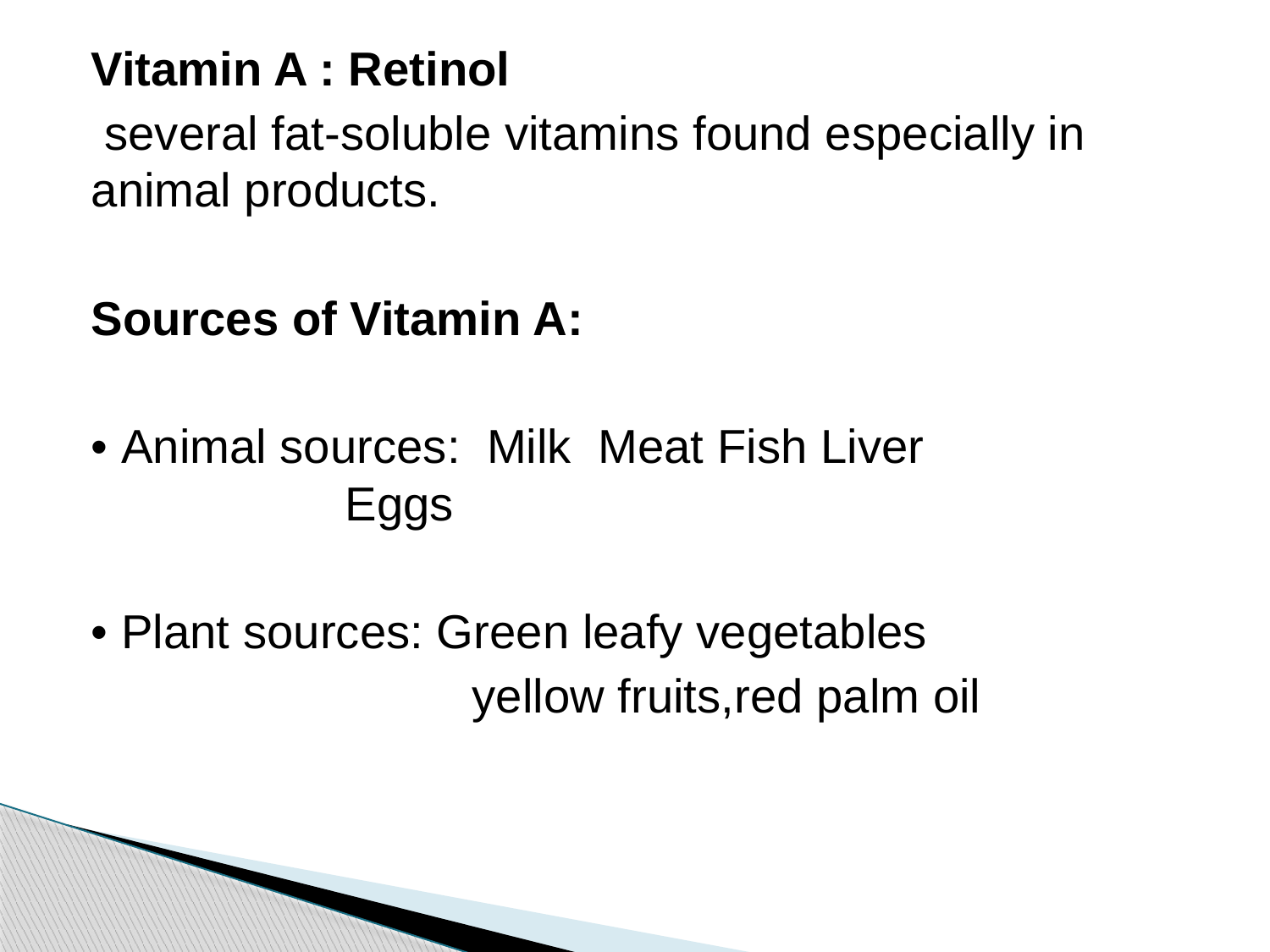

Vitamin A : Retinol
 several fat-soluble vitamins found especially in animal products.

Sources of Vitamin A:

• Animal sources:  Milk  Meat Fish Liver    		             		Eggs

• Plant sources: Green leafy vegetables
			yellow fruits,red palm oil